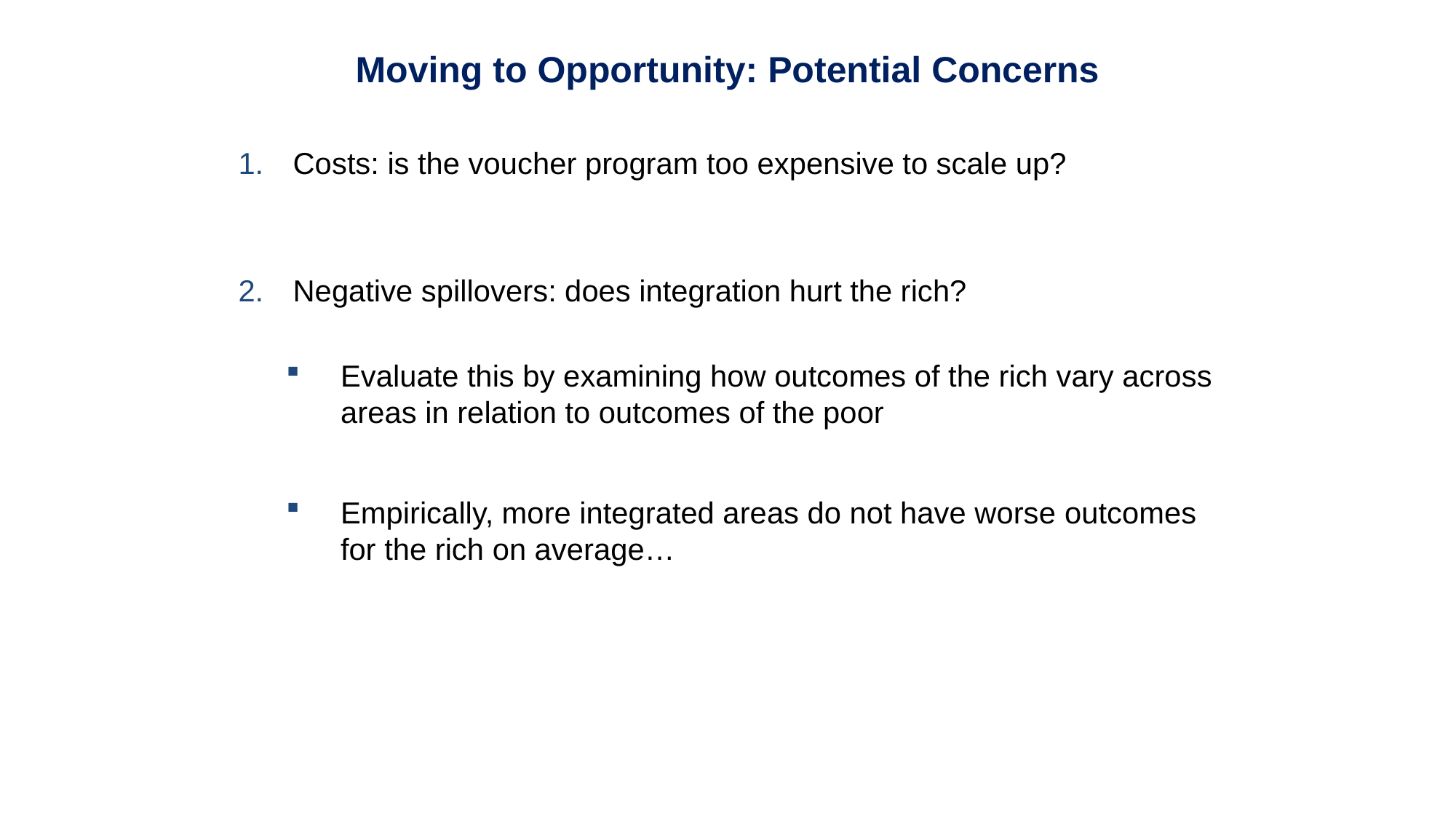

Moving to Opportunity: Potential Concerns

Costs: is the voucher program too expensive to scale up?

Negative spillovers: does integration hurt the rich?

Evaluate this by examining how outcomes of the rich vary across areas in relation to outcomes of the poor

Empirically, more integrated areas do not have worse outcomes for the rich on average…